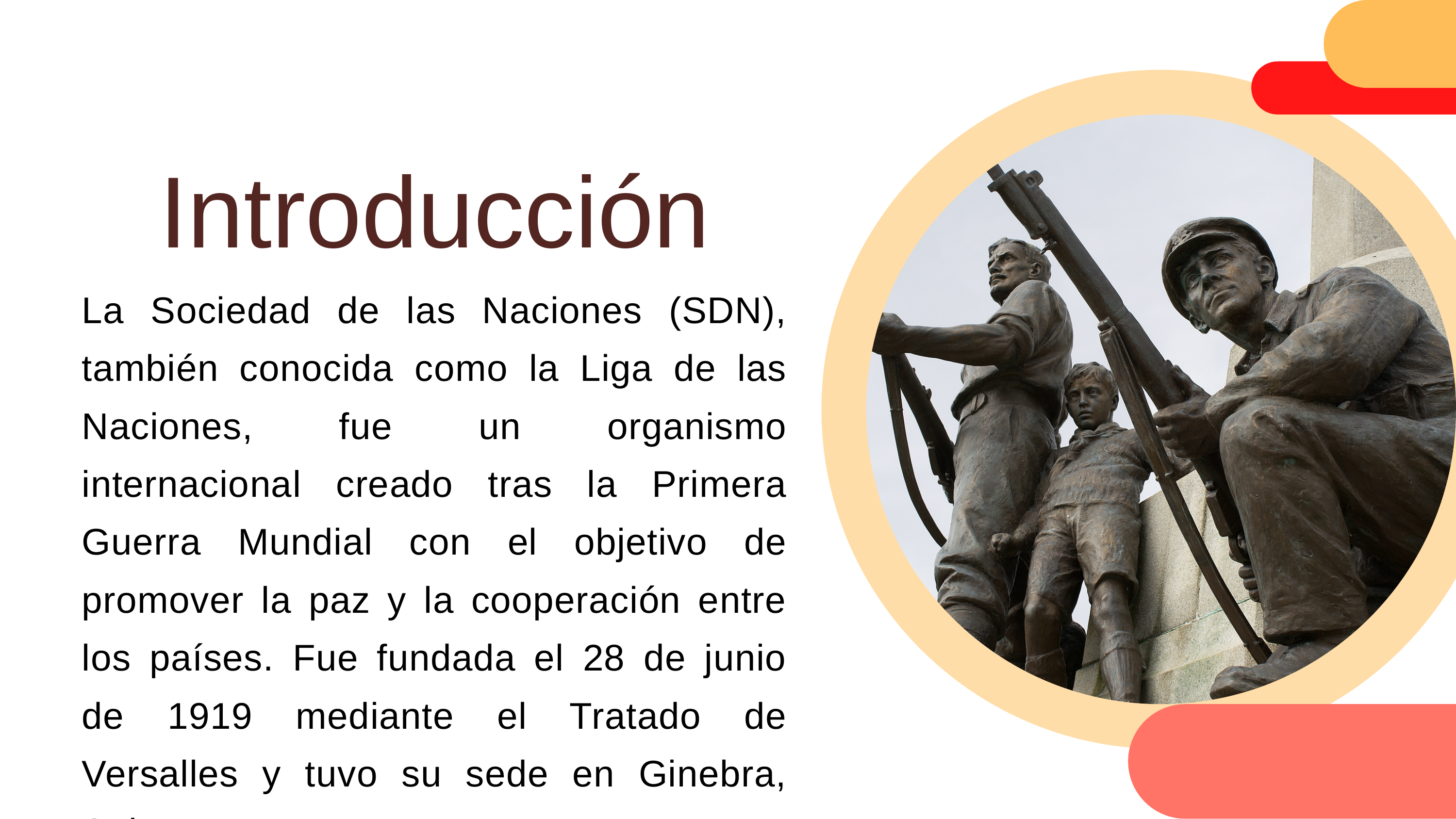

Introducción
La Sociedad de las Naciones (SDN), también conocida como la Liga de las Naciones, fue un organismo internacional creado tras la Primera Guerra Mundial con el objetivo de promover la paz y la cooperación entre los países. Fue fundada el 28 de junio de 1919 mediante el Tratado de Versalles y tuvo su sede en Ginebra, Suiza